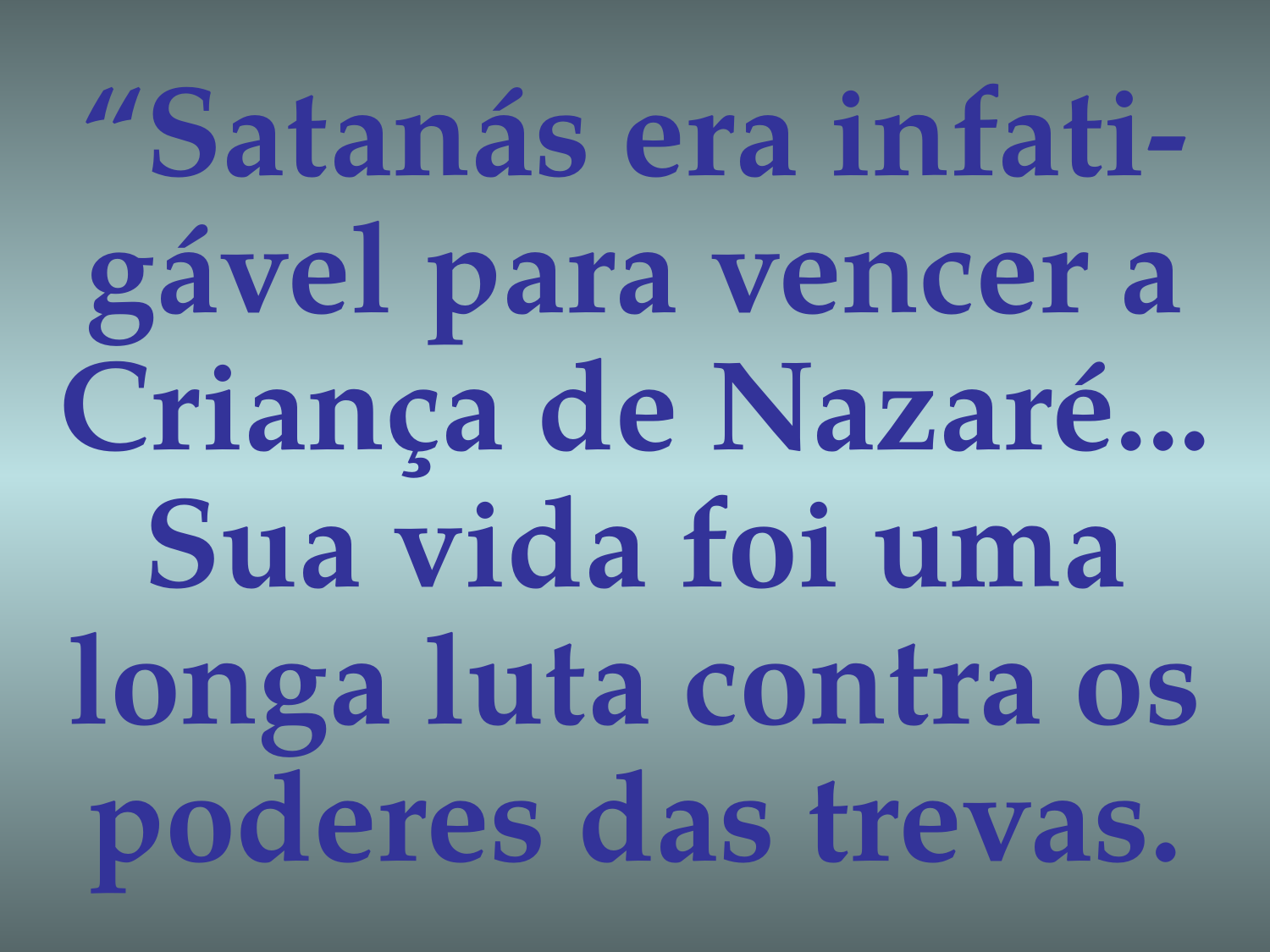

# “Satanás era infati-gável para vencer a Criança de Nazaré... Sua vida foi uma longa luta contra os poderes das trevas.